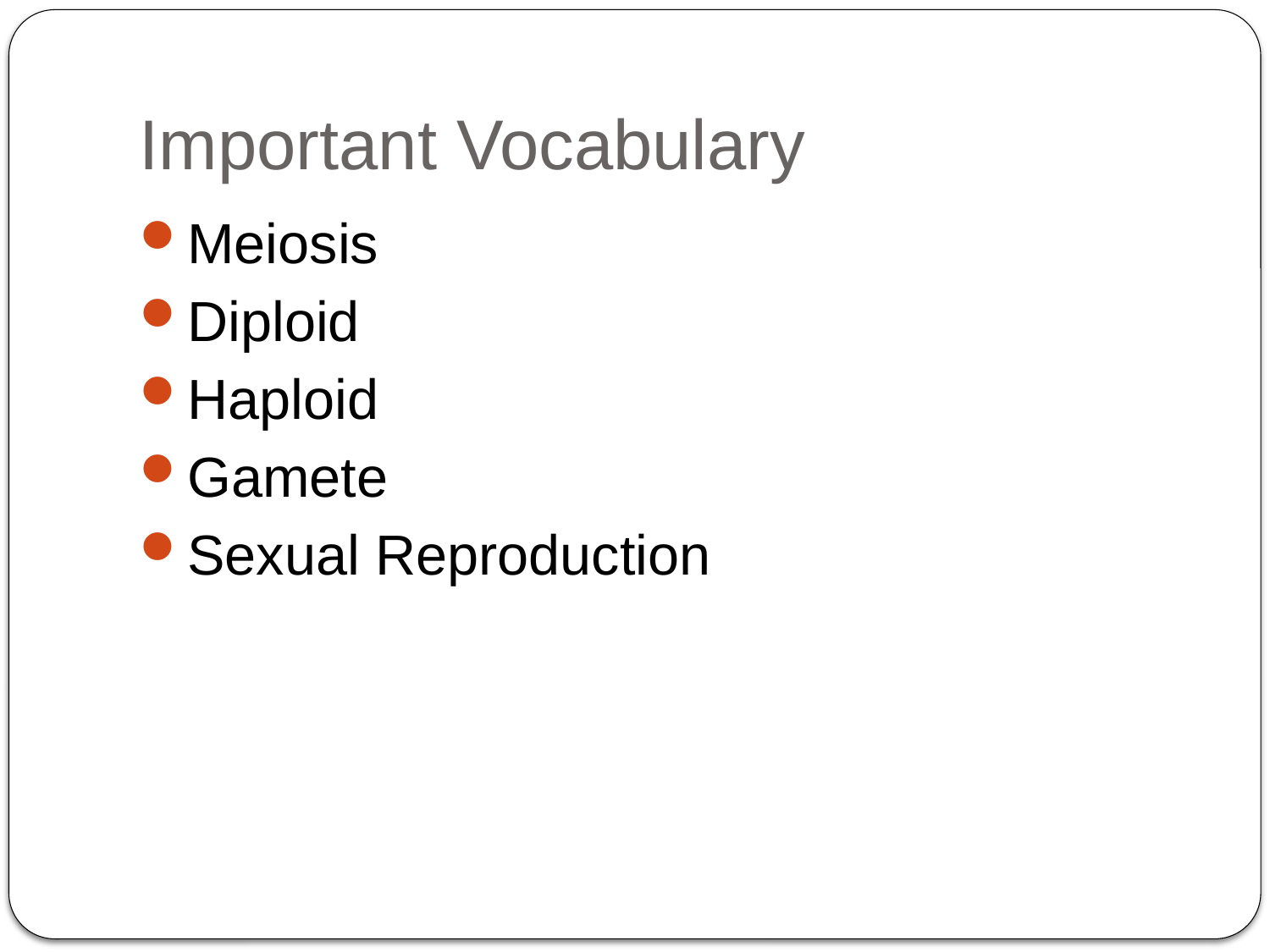

# Important Vocabulary
Meiosis
Diploid
Haploid
Gamete
Sexual Reproduction